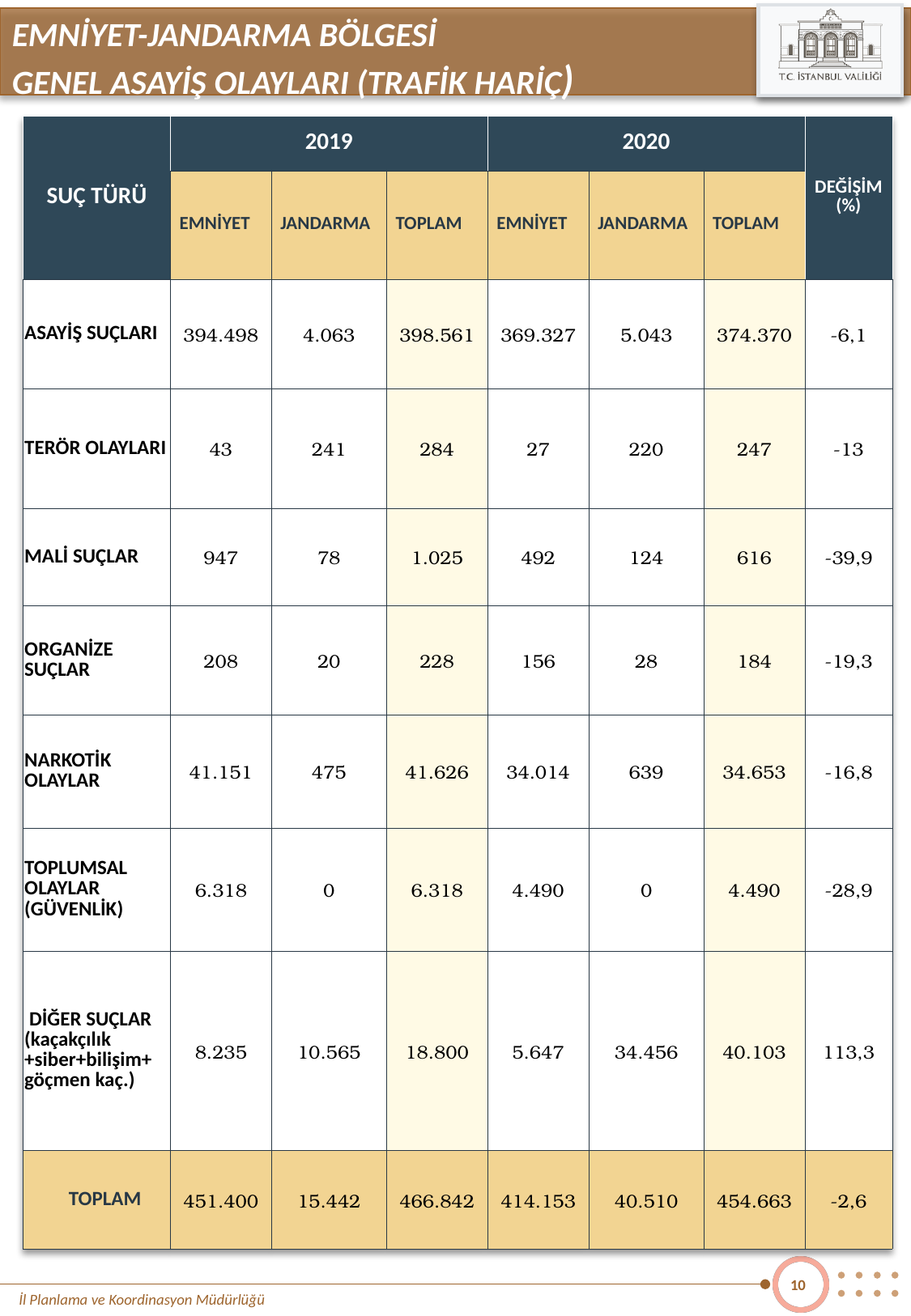

EMNİYET-JANDARMA BÖLGESİ
GENEL ASAYİŞ OLAYLARI (TRAFİK HARİÇ)
| SUÇ TÜRÜ | 2019 |  |  | 2020 |  |  | DEĞİŞİM (%) |
| --- | --- | --- | --- | --- | --- | --- | --- |
|  | EMNİYET | JANDARMA | TOPLAM | EMNİYET | JANDARMA | TOPLAM |  |
| ASAYİŞ SUÇLARI | 394.498 | 4.063 | 398.561 | 369.327 | 5.043 | 374.370 | -6,1 |
| TERÖR OLAYLARI | 43 | 241 | 284 | 27 | 220 | 247 | -13 |
| MALİ SUÇLAR | 947 | 78 | 1.025 | 492 | 124 | 616 | -39,9 |
| ORGANİZE SUÇLAR | 208 | 20 | 228 | 156 | 28 | 184 | -19,3 |
| NARKOTİK OLAYLAR | 41.151 | 475 | 41.626 | 34.014 | 639 | 34.653 | -16,8 |
| TOPLUMSAL OLAYLAR (GÜVENLİK) | 6.318 | 0 | 6.318 | 4.490 | 0 | 4.490 | -28,9 |
| DİĞER SUÇLAR (kaçakçılık +siber+bilişim+ göçmen kaç.) | 8.235 | 10.565 | 18.800 | 5.647 | 34.456 | 40.103 | 113,3 |
| TOPLAM | 451.400 | 15.442 | 466.842 | 414.153 | 40.510 | 454.663 | -2,6 |
10